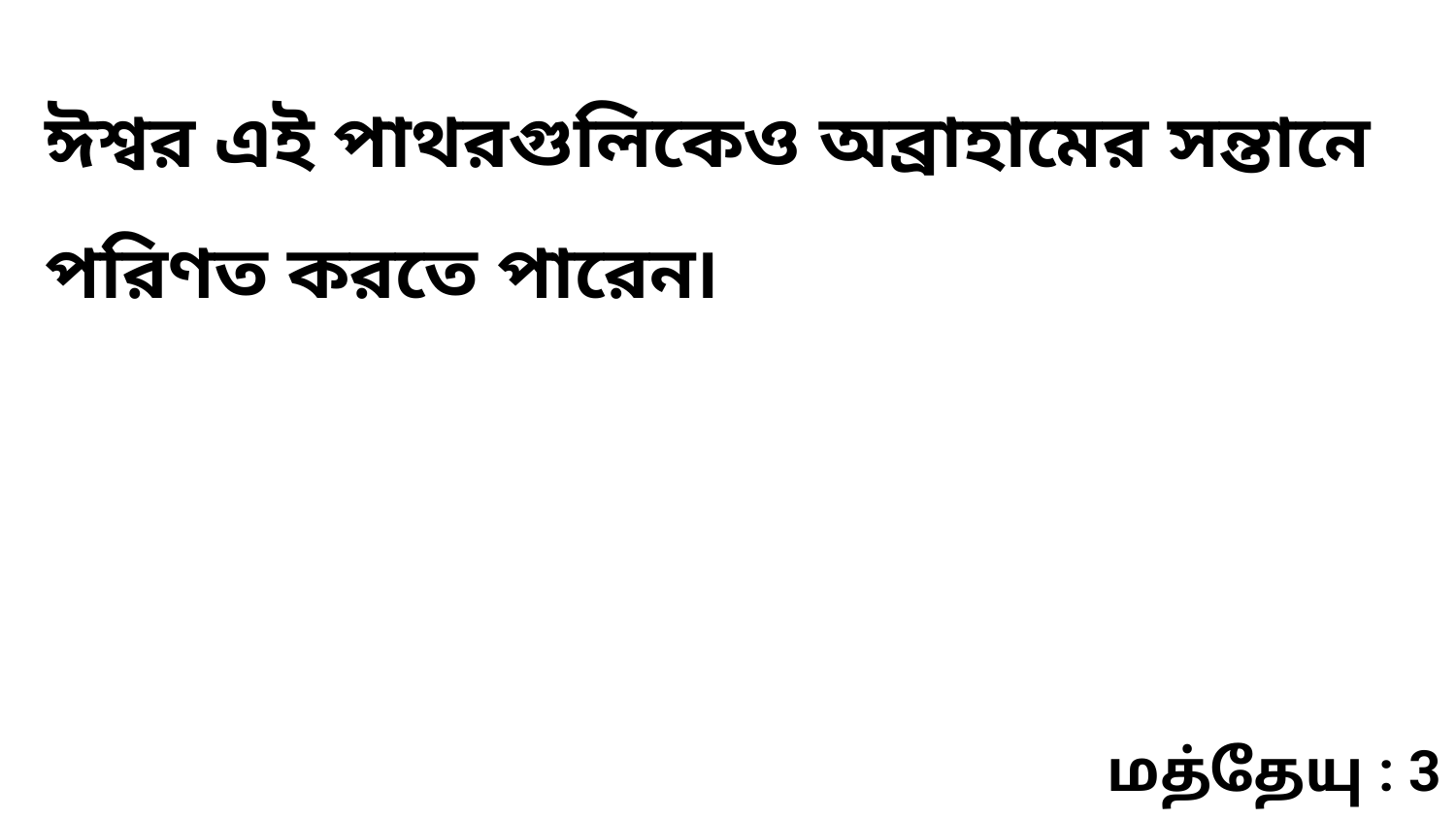

ঈশ্বর এই পাথরগুলিকেও অব্রাহামের সন্তানে পরিণত করতে পারেন৷
மத்தேயு : 3